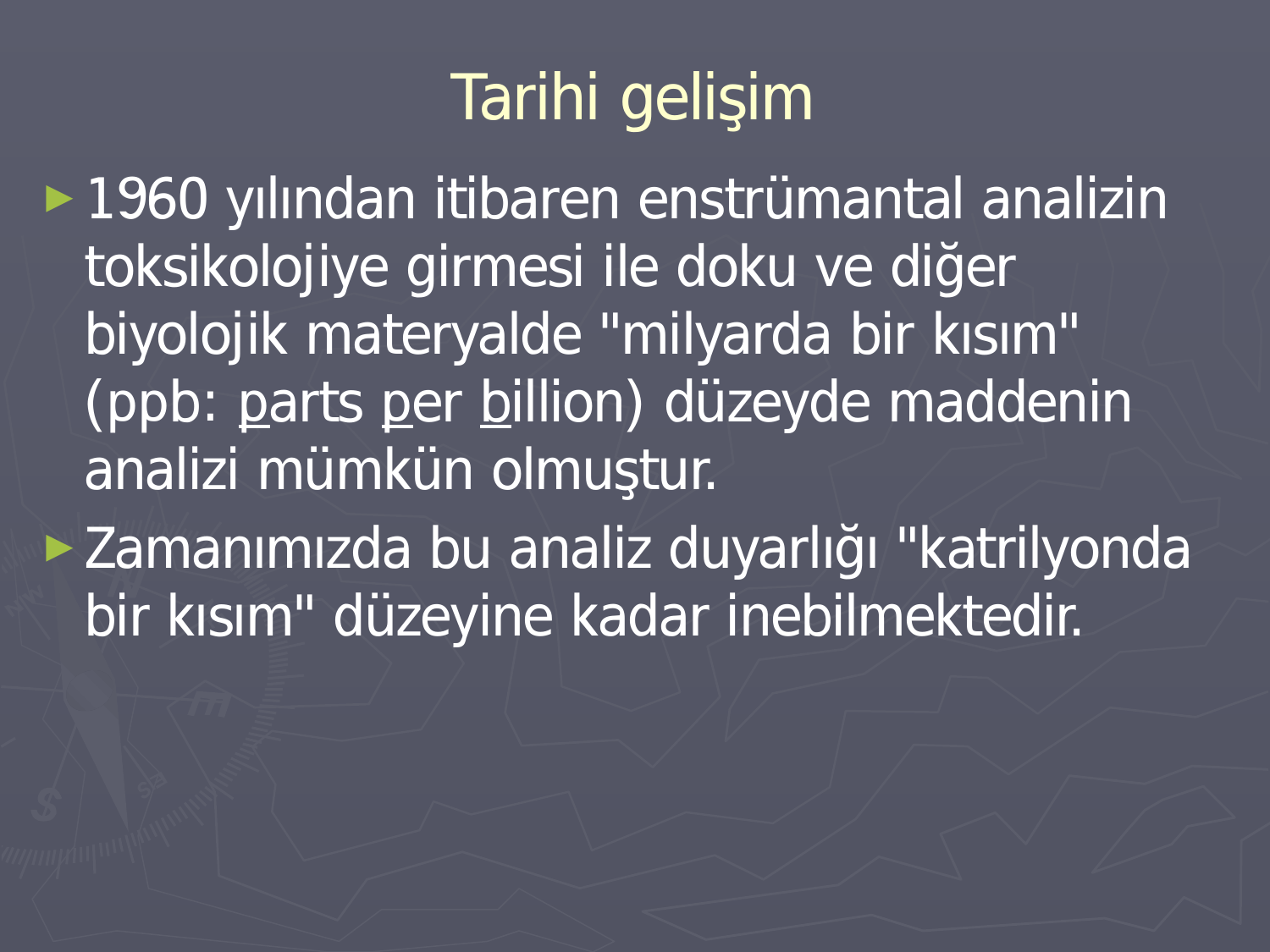

# Tarihi gelişim
1960 yılından itibaren enstrümantal analizin toksikolojiye girmesi ile doku ve diğer biyolojik materyalde "milyarda bir kısım" (ppb: parts per billion) düzeyde maddenin analizi mümkün olmuştur.
Zamanımızda bu analiz duyarlığı "katrilyonda bir kısım" düzeyine kadar inebilmektedir.